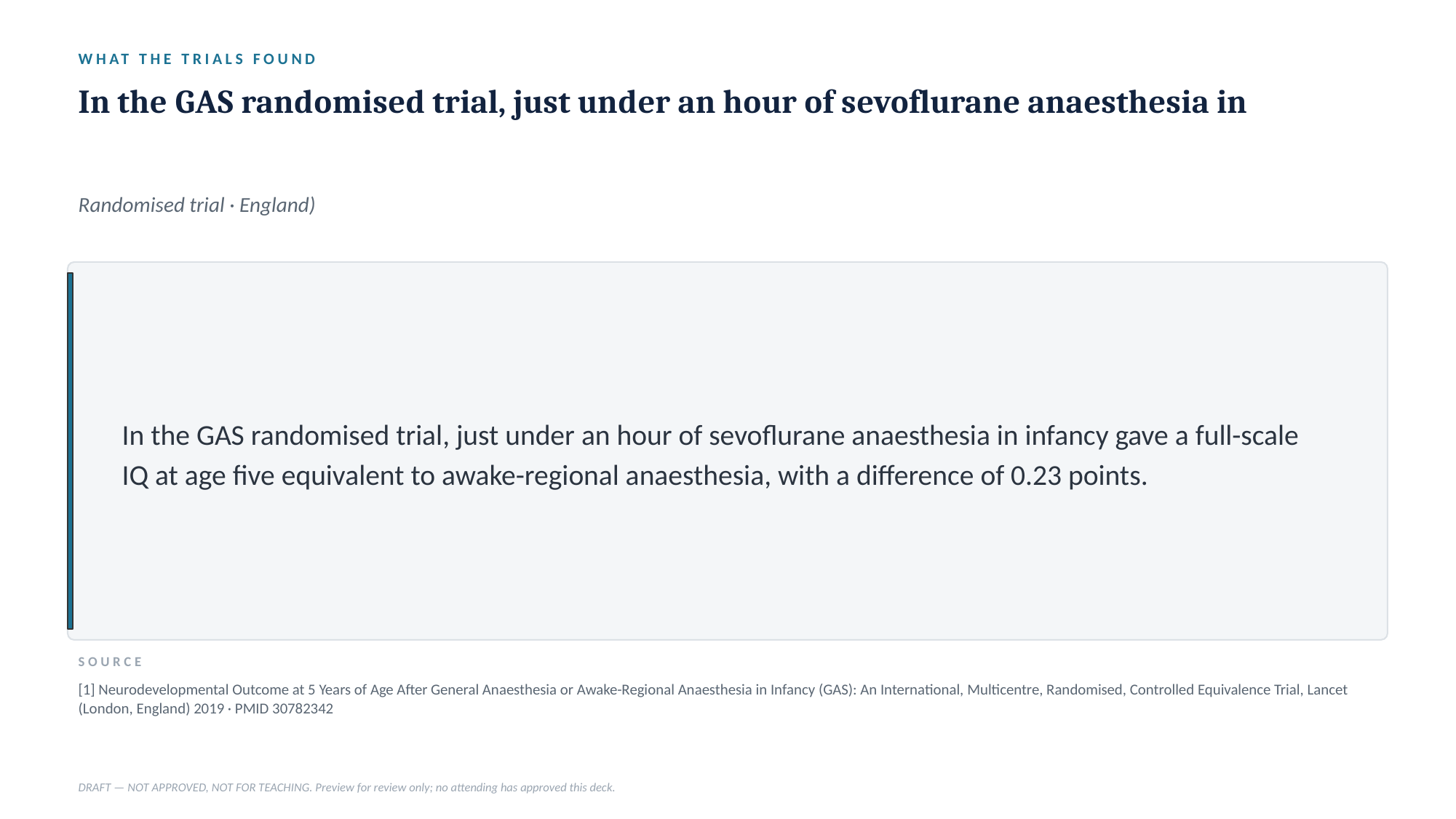

WHAT THE TRIALS FOUND
In the GAS randomised trial, just under an hour of sevoflurane anaesthesia in
Randomised trial · England)

In the GAS randomised trial, just under an hour of sevoflurane anaesthesia in infancy gave a full-scale IQ at age five equivalent to awake-regional anaesthesia, with a difference of 0.23 points.
SOURCE
[1] Neurodevelopmental Outcome at 5 Years of Age After General Anaesthesia or Awake-Regional Anaesthesia in Infancy (GAS): An International, Multicentre, Randomised, Controlled Equivalence Trial, Lancet (London, England) 2019 · PMID 30782342
DRAFT — NOT APPROVED, NOT FOR TEACHING. Preview for review only; no attending has approved this deck.